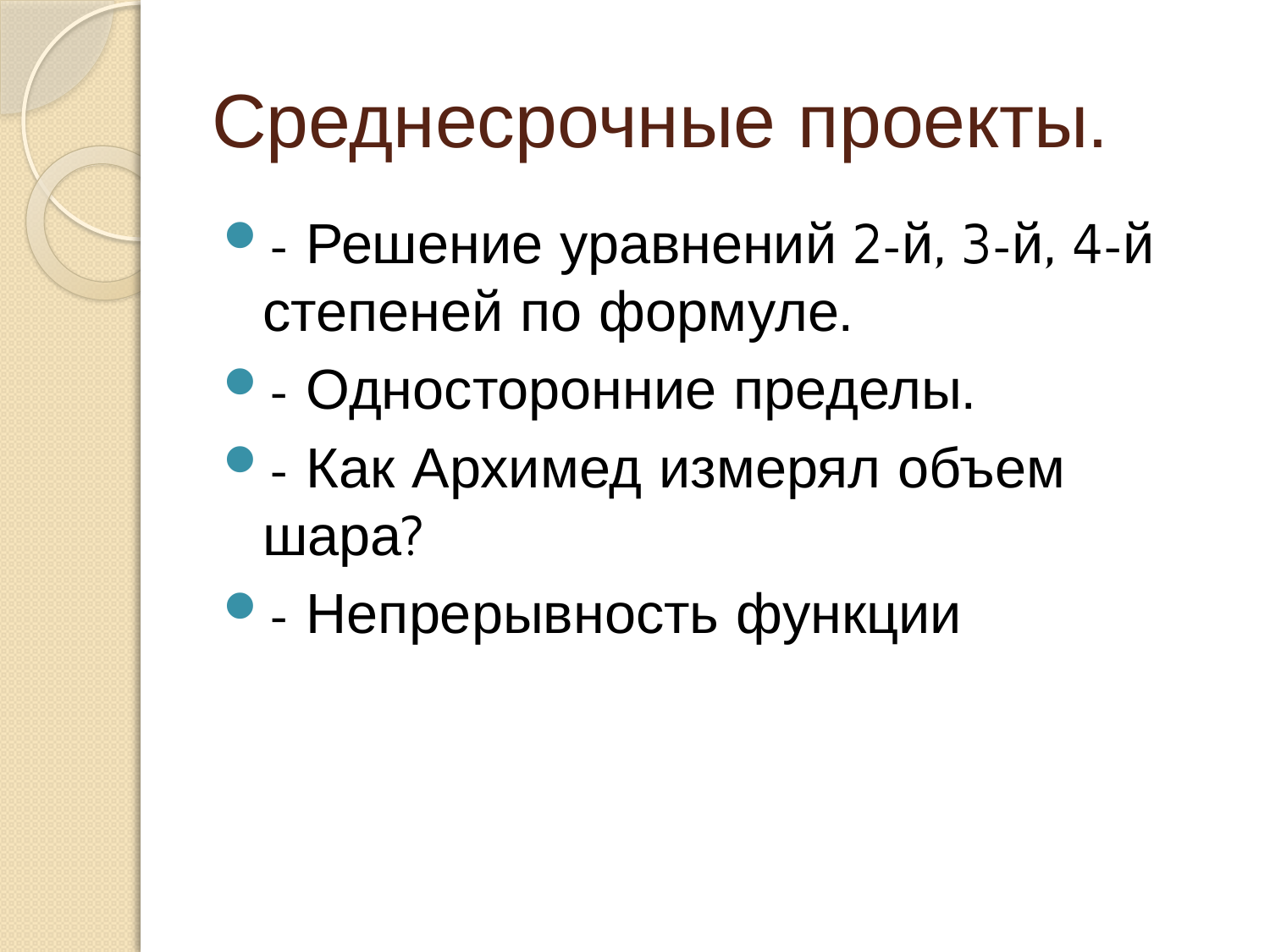

# Среднесрочные проекты.
- Решение уравнений 2-й, 3-й, 4-й степеней по формуле.
- Односторонние пределы.
- Как Архимед измерял объем шара?
- Непрерывность функции